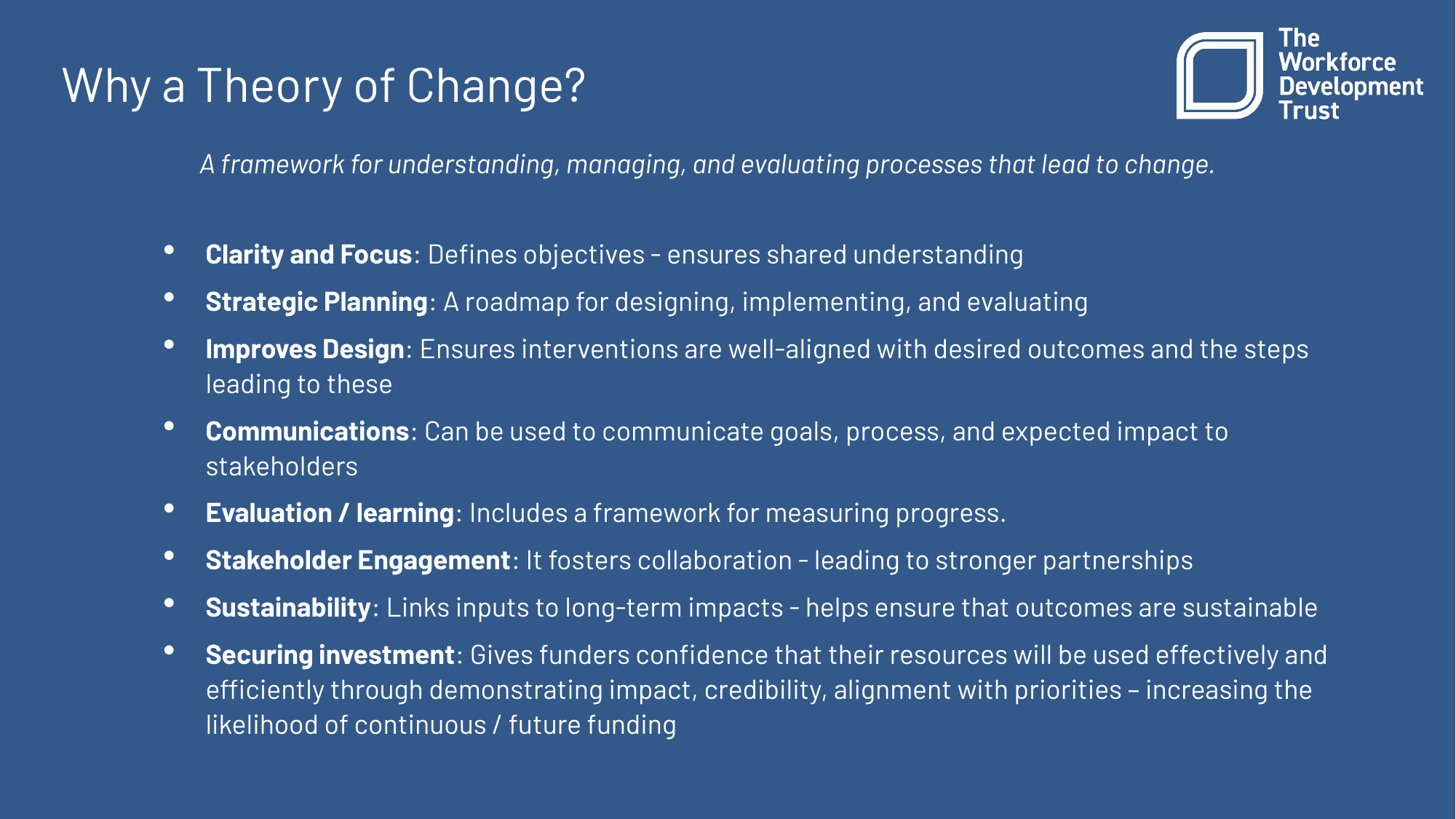

Why a Theory of Change?
A framework for understanding, managing, and evaluating processes that lead to change.
Clarity and Focus: Defines objectives - ensures shared understanding
Strategic Planning: A roadmap for designing, implementing, and evaluating
Improves Design: Ensures interventions are well-aligned with desired outcomes and the steps leading to these
Communications: Can be used to communicate goals, process, and expected impact to stakeholders
Evaluation / learning: Includes a framework for measuring progress.
Stakeholder Engagement: It fosters collaboration - leading to stronger partnerships
Sustainability: Links inputs to long-term impacts - helps ensure that outcomes are sustainable
Securing investment: Gives funders confidence that their resources will be used effectively and efficiently through demonstrating impact, credibility, alignment with priorities – increasing the likelihood of continuous / future funding